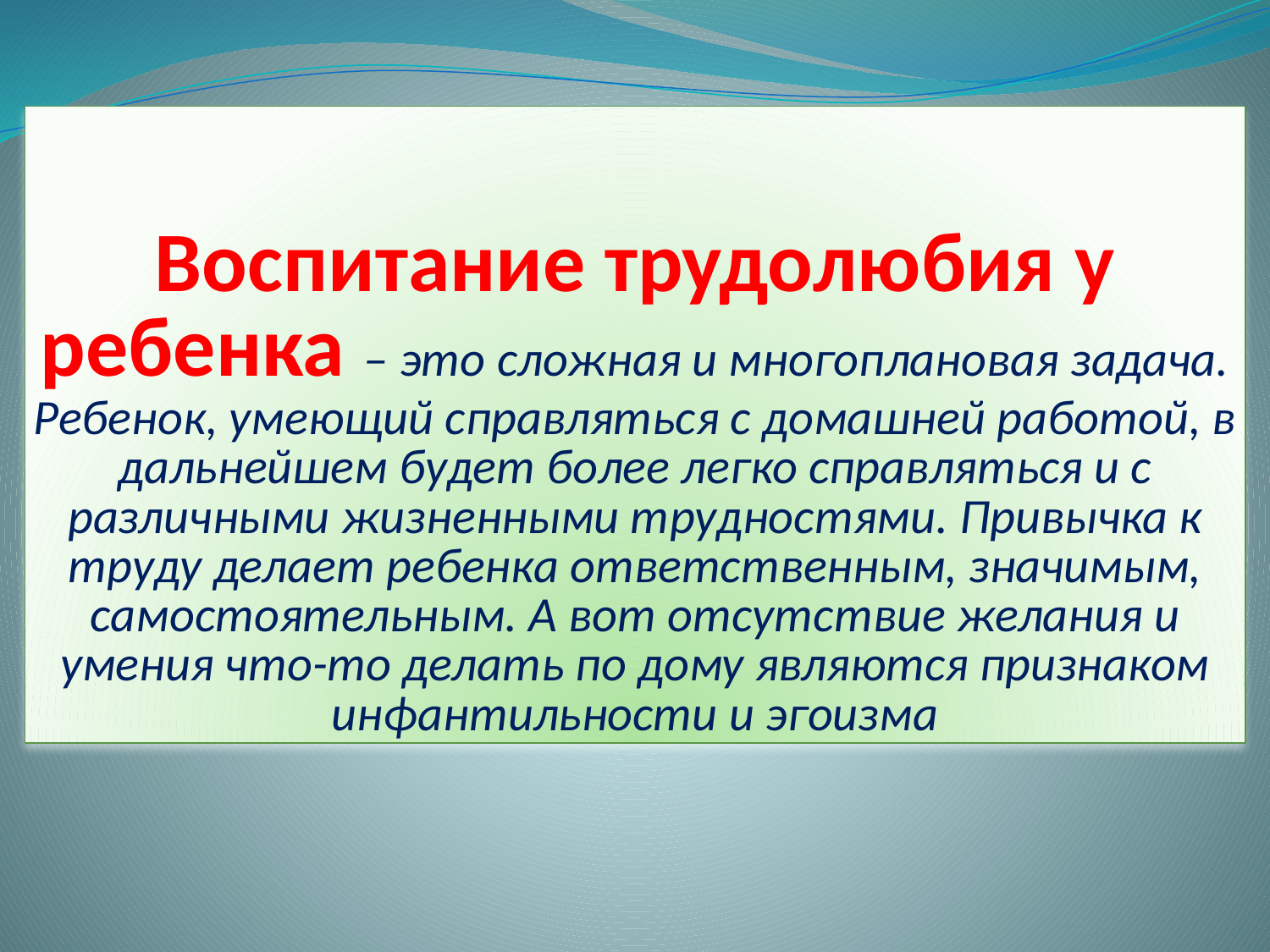

# Воспитание трудолюбия у ребенка – это сложная и многоплановая задача. Ребенок, умеющий справляться с домашней работой, в дальнейшем будет более легко справляться и с различными жизненными трудностями. Привычка к труду делает ребенка ответственным, значимым, самостоятельным. А вот отсутствие желания и умения что-то делать по дому являются признаком инфантильности и эгоизма